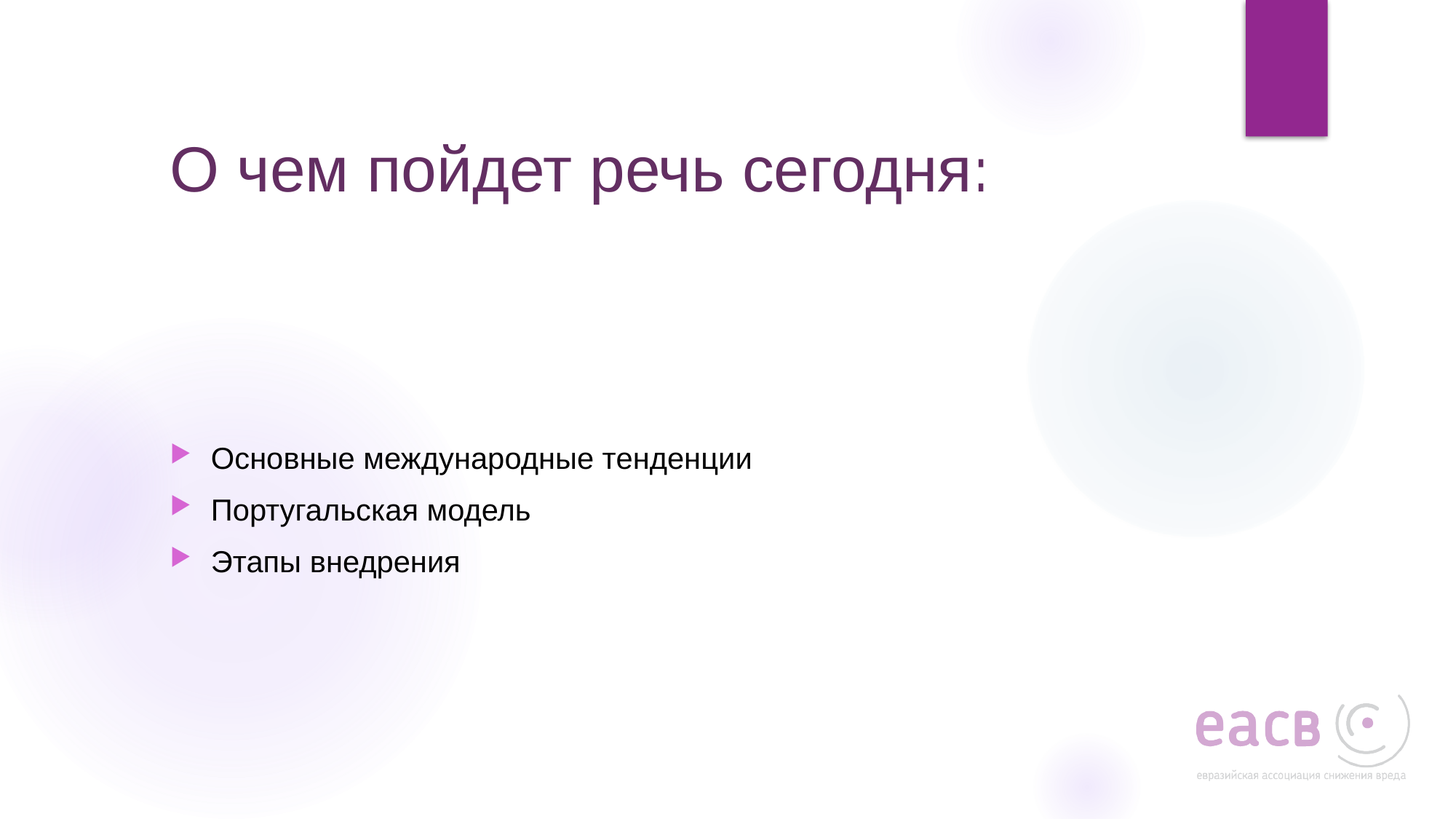

О чем пойдет речь сегодня:

Основные международные тенденции
Португальская модель
Этапы внедрения